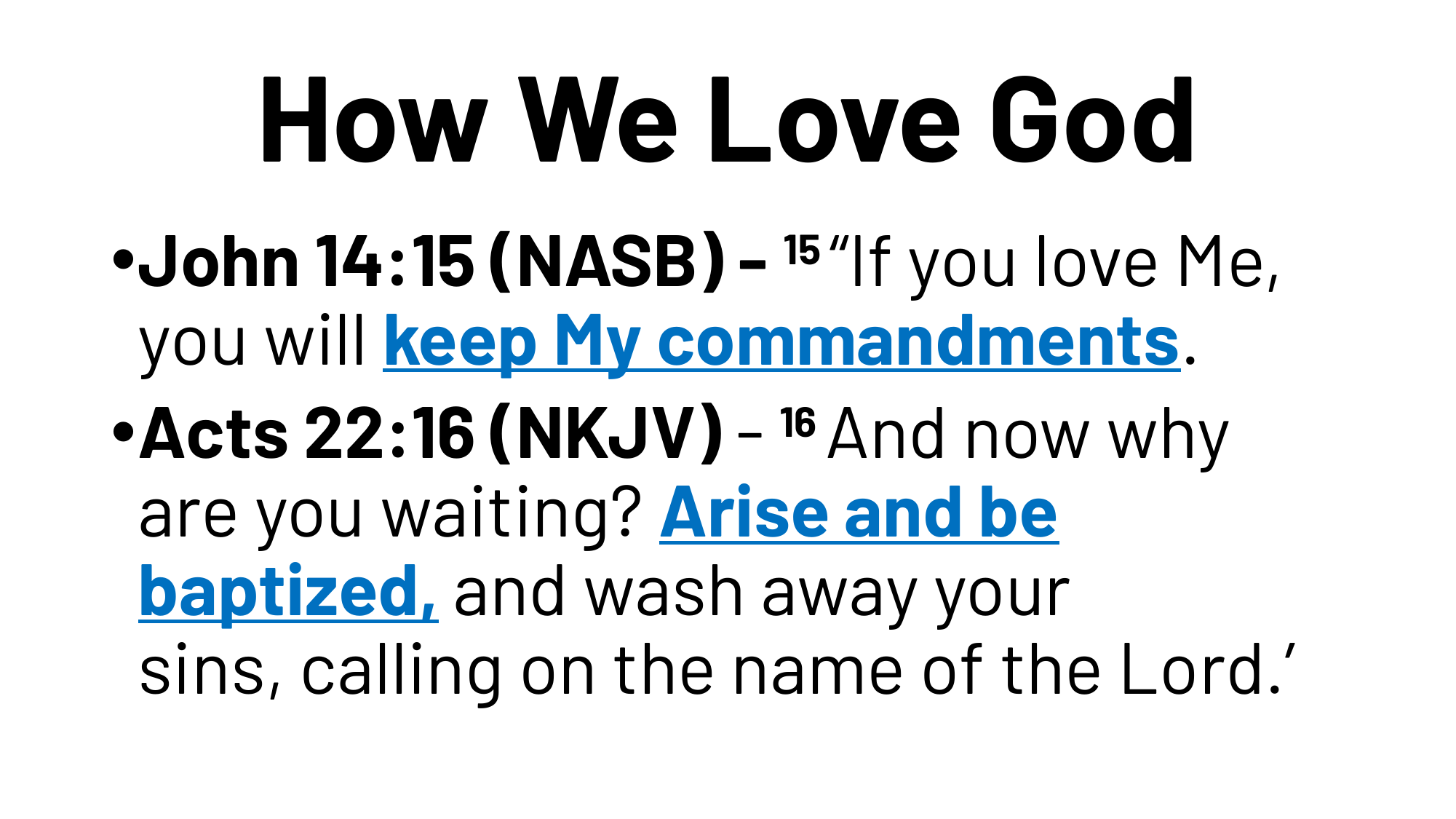

# How We Love God
John 14:15 (NASB) - 15 “If you love Me, you will keep My commandments.
Acts 22:16 (NKJV) - 16 And now why are you waiting? Arise and be baptized, and wash away your sins, calling on the name of the Lord.’